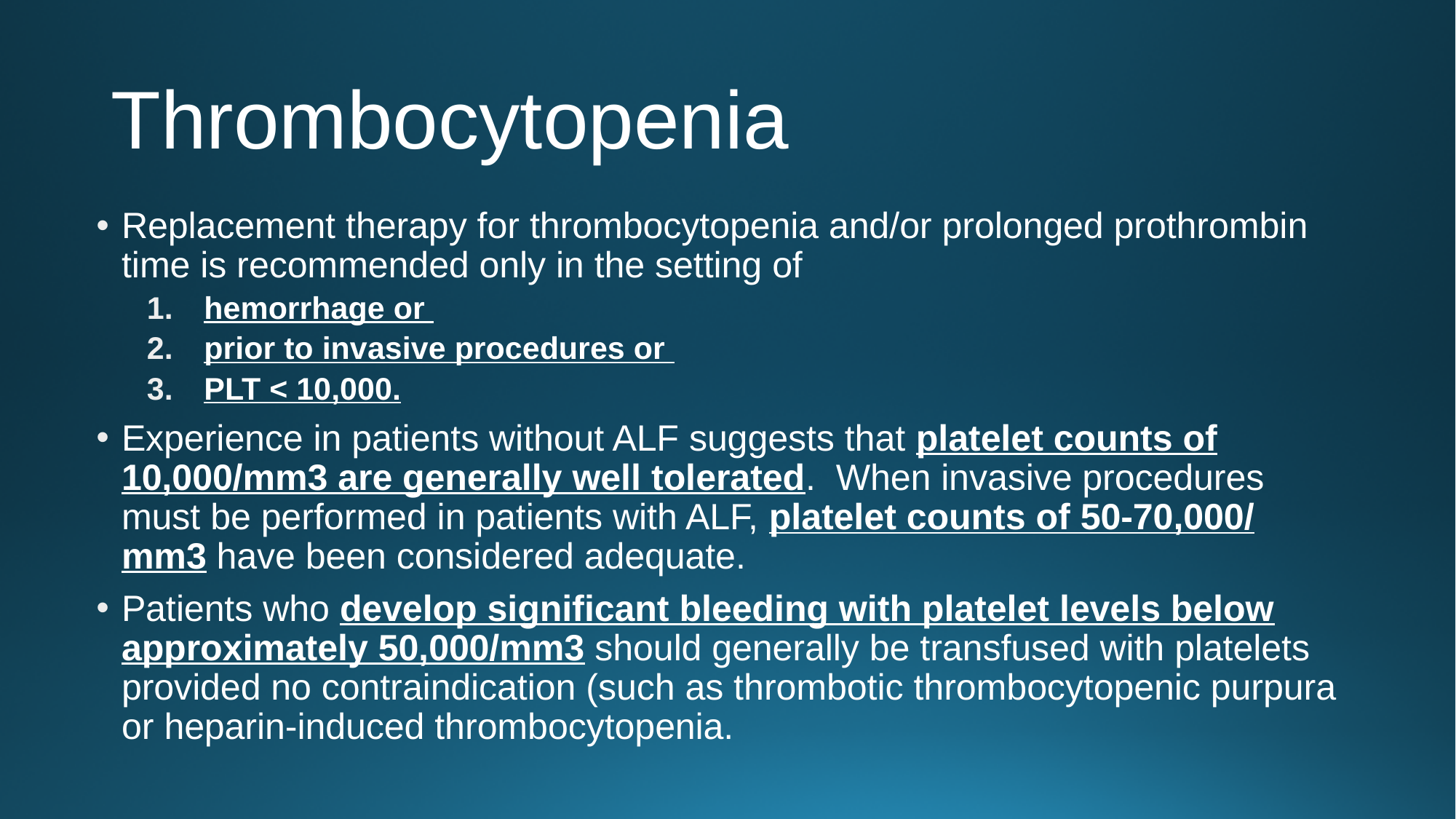

# Thrombocytopenia
Replacement therapy for thrombocytopenia and/or prolonged prothrombin time is recommended only in the setting of
hemorrhage or
prior to invasive procedures or
PLT < 10,000.
Experience in patients without ALF suggests that platelet counts of 10,000/mm3 are generally well tolerated.  When invasive procedures must be performed in patients with ALF, platelet counts of 50-70,000/ mm3 have been considered adequate.
Patients who develop significant bleeding with platelet levels below approximately 50,000/mm3 should generally be transfused with platelets provided no contraindication (such as thrombotic thrombocytopenic purpura or heparin-induced thrombocytopenia.